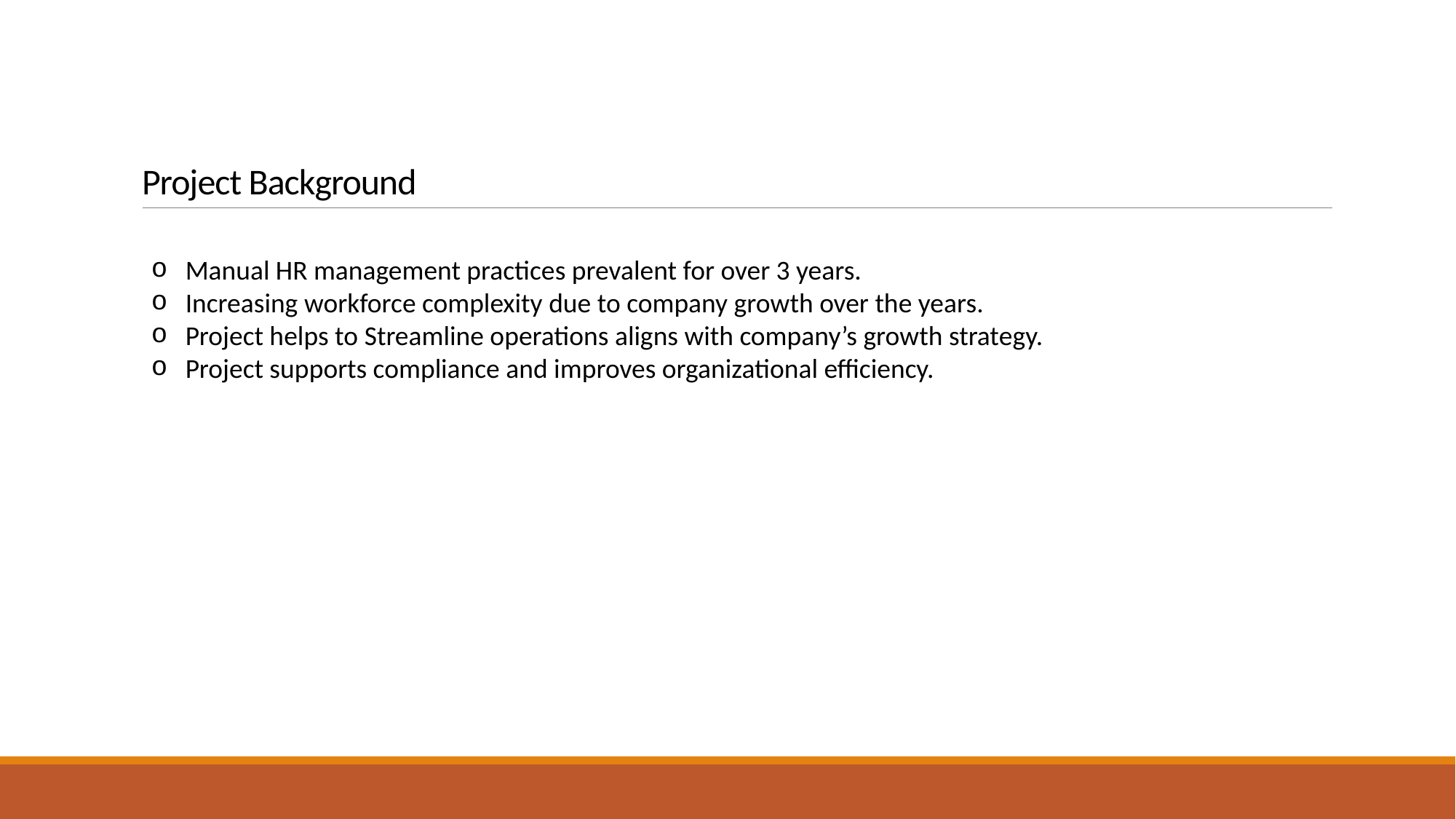

# Project Background
Manual HR management practices prevalent for over 3 years.
Increasing workforce complexity due to company growth over the years.
Project helps to Streamline operations aligns with company’s growth strategy.
Project supports compliance and improves organizational efficiency.